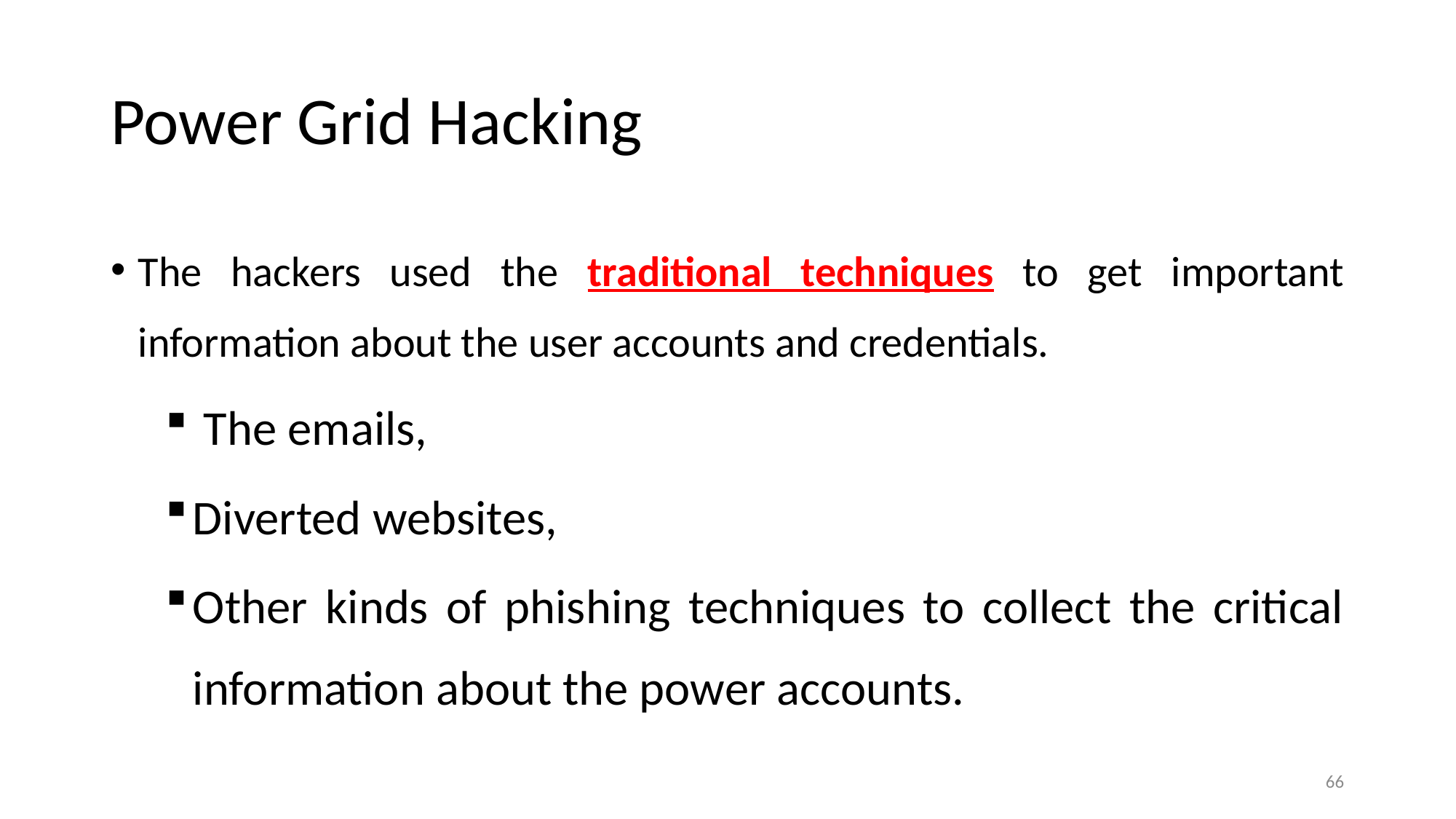

# Power Grid Hacking
The hackers used the traditional techniques to get important information about the user accounts and credentials.
 The emails,
Diverted websites,
Other kinds of phishing techniques to collect the critical information about the power accounts.
66